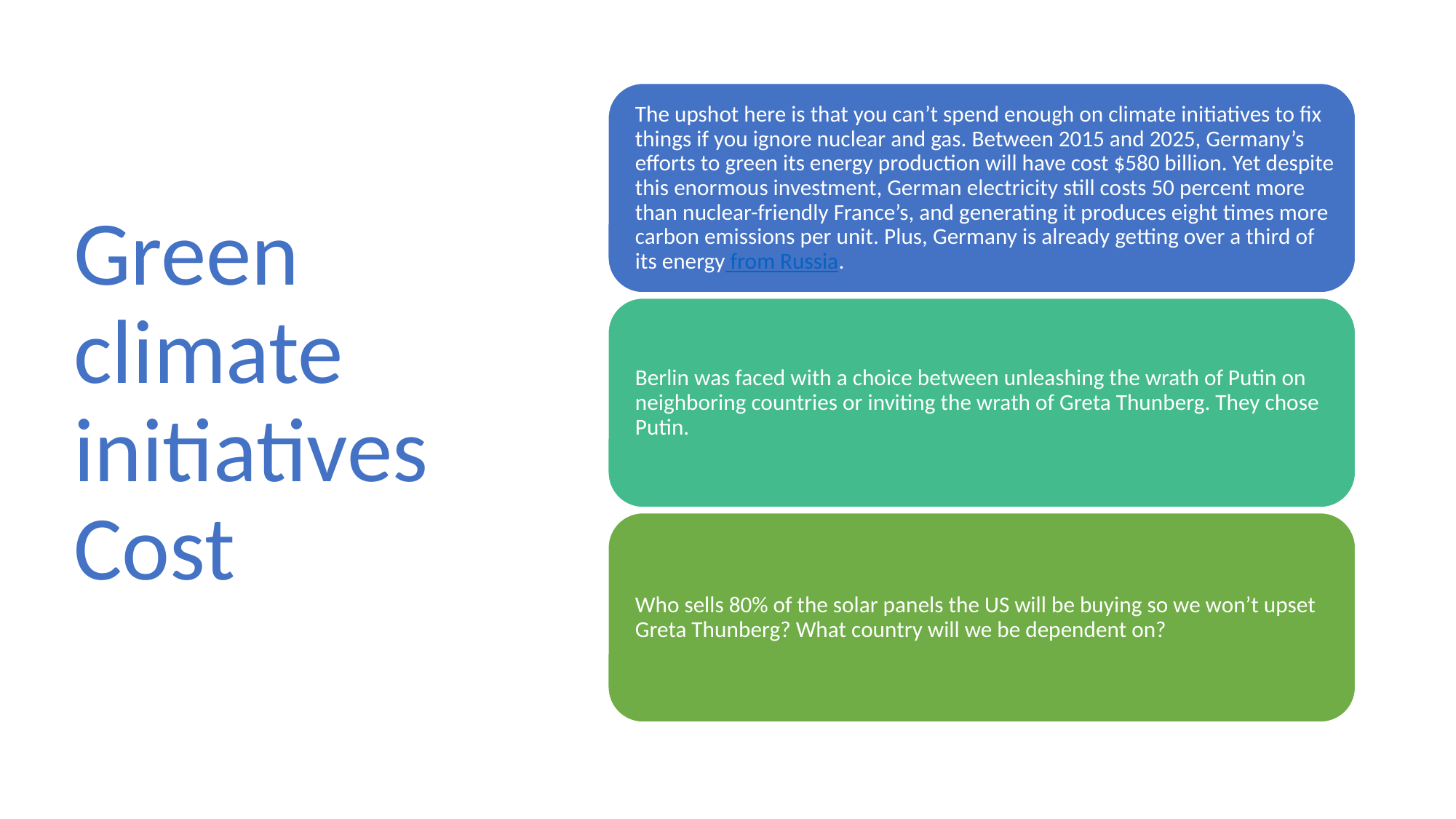

# Green climate initiatives Cost
The upshot here is that you can’t spend enough on climate initiatives to fix things if you ignore nuclear and gas. Between 2015 and 2025, Germany’s efforts to green its energy production will have cost $580 billion. Yet despite this enormous investment, German electricity still costs 50 percent more than nuclear-friendly France’s, and generating it produces eight times more carbon emissions per unit. Plus, Germany is already getting over a third of its energy from Russia.
Berlin was faced with a choice between unleashing the wrath of Putin on neighboring countries or inviting the wrath of Greta Thunberg. They chose Putin.
Who sells 80% of the solar panels the US will be buying so we won’t upset Greta Thunberg? What country will we be dependent on?